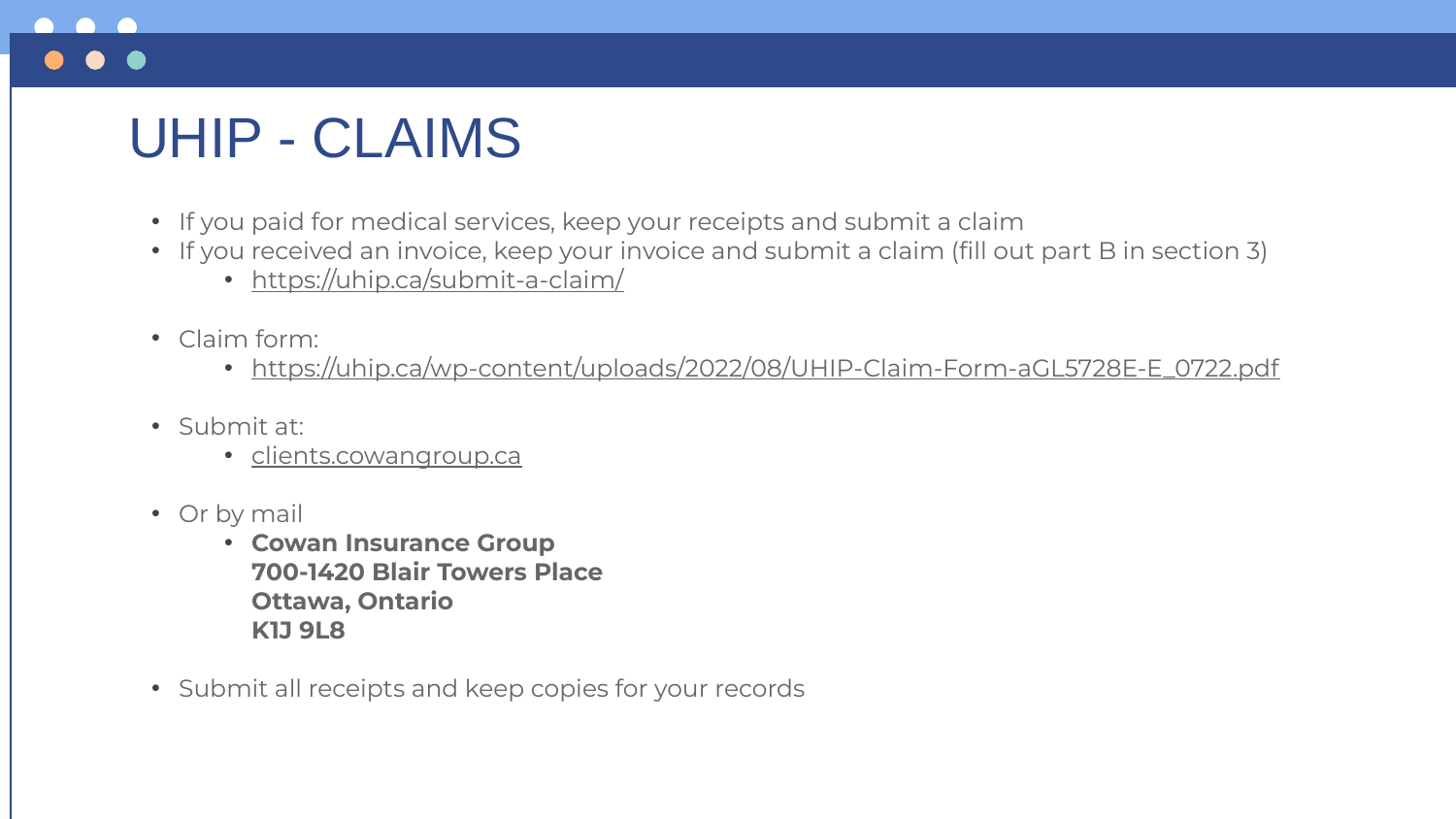

# UHIP - CLAIMS
If you paid for medical services, keep your receipts and submit a claim
If you received an invoice, keep your invoice and submit a claim (fill out part B in section 3)
https://uhip.ca/submit-a-claim/

Claim form:
https://uhip.ca/wp-content/uploads/2022/08/UHIP-Claim-Form-aGL5728E-E_0722.pdf

Submit at:
clients.cowangroup.ca

Or by mail
Cowan Insurance Group
700-1420 Blair Towers Place
Ottawa, Ontario
K1J 9L8

Submit all receipts and keep copies for your records